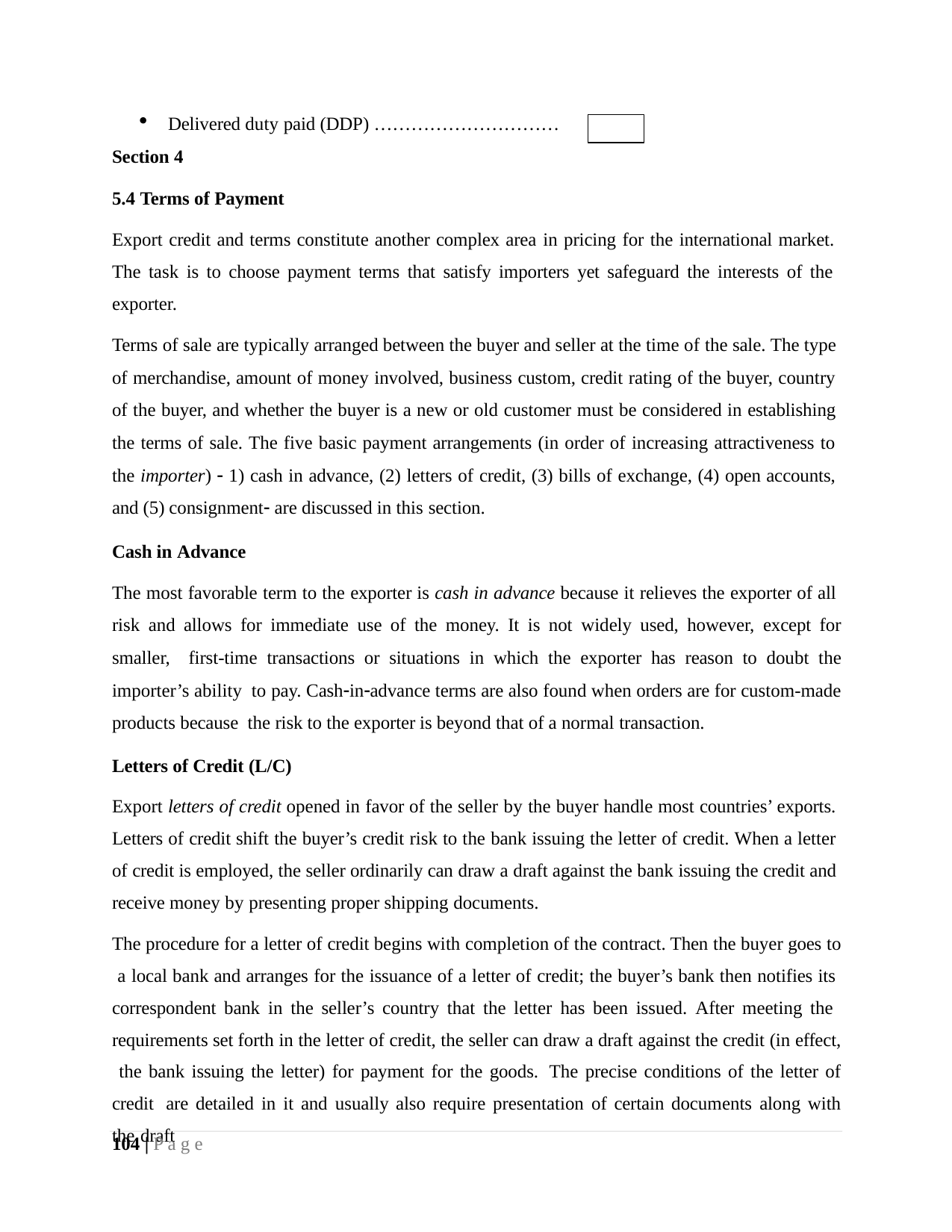

Delivered duty paid (DDP) …………………………
Section 4

5.4 Terms of Payment
Export credit and terms constitute another complex area in pricing for the international market.  The task is to choose payment terms that satisfy importers yet safeguard the interests of the  exporter.
Terms of sale are typically arranged between the buyer and seller at the time of the sale. The type  of merchandise, amount of money involved, business custom, credit rating of the buyer, country  of the buyer, and whether the buyer is a new or old customer must be considered in establishing  the terms of sale. The five basic payment arrangements (in order of increasing attractiveness to  the importer) − 1) cash in advance, (2) letters of credit, (3) bills of exchange, (4) open accounts,  and (5) consignment− are discussed in this section.

Cash in Advance
The most favorable term to the exporter is cash in advance because it relieves the exporter of all  risk and allows for immediate use of the money. It is not widely used, however, except for smaller,  first-time transactions or situations in which the exporter has reason to doubt the importer’s ability  to pay. Cash−in−advance terms are also found when orders are for custom-made products because  the risk to the exporter is beyond that of a normal transaction.

Letters of Credit (L/C)
Export letters of credit opened in favor of the seller by the buyer handle most countries’ exports.  Letters of credit shift the buyer’s credit risk to the bank issuing the letter of credit. When a letter  of credit is employed, the seller ordinarily can draw a draft against the bank issuing the credit and  receive money by presenting proper shipping documents.
The procedure for a letter of credit begins with completion of the contract. Then the buyer goes to  a local bank and arranges for the issuance of a letter of credit; the buyer’s bank then notifies its  correspondent bank in the seller’s country that the letter has been issued. After meeting the  requirements set forth in the letter of credit, the seller can draw a draft against the credit (in effect,  the bank issuing the letter) for payment for the goods. The precise conditions of the letter of credit  are detailed in it and usually also require presentation of certain documents along with the draft

104 | P a g e